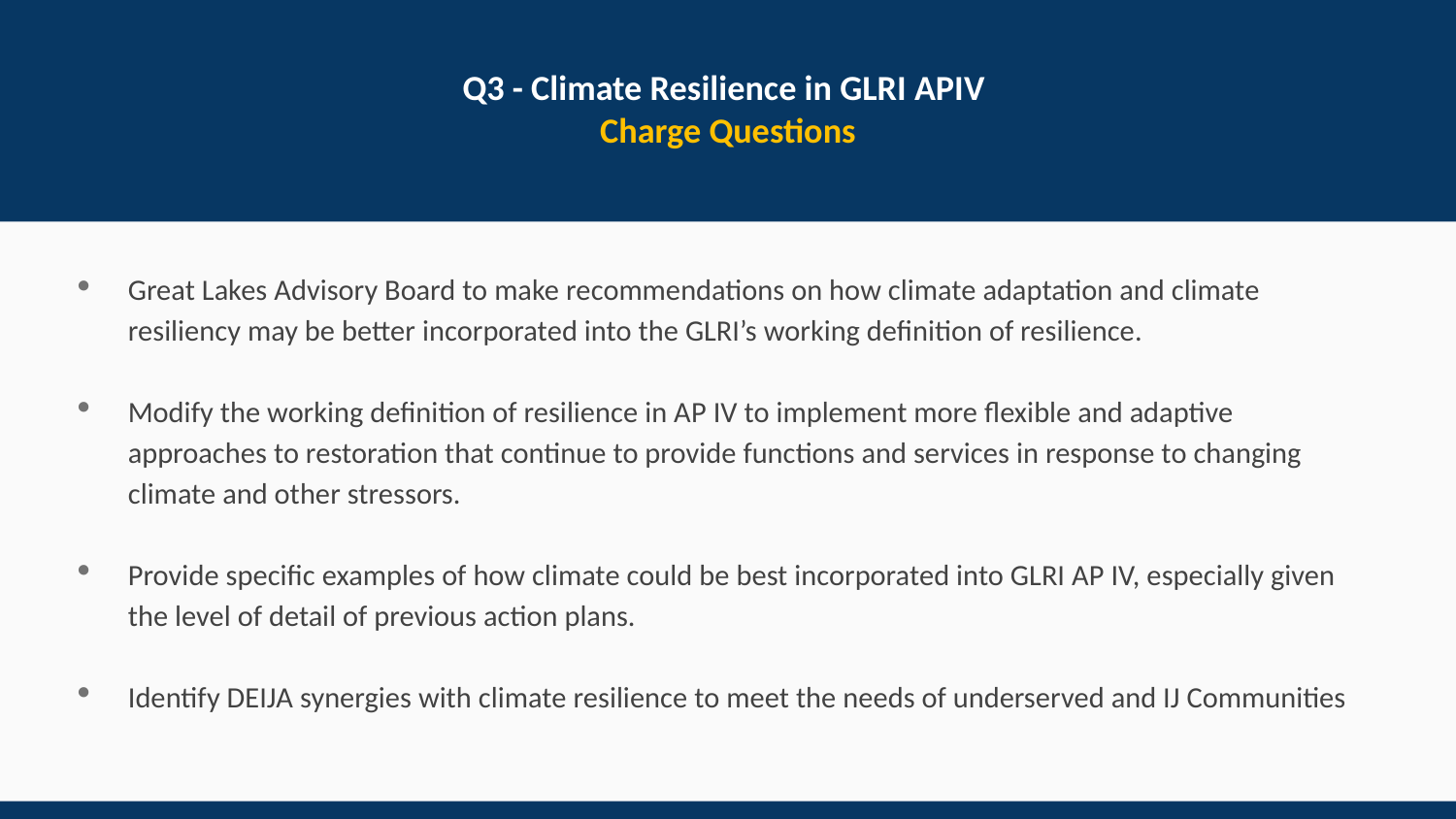

# Q3 - Climate Resilience in GLRI APIV Charge Questions
Great Lakes Advisory Board to make recommendations on how climate adaptation and climate resiliency may be better incorporated into the GLRI’s working definition of resilience.

Modify the working definition of resilience in AP IV to implement more flexible and adaptive approaches to restoration that continue to provide functions and services in response to changing climate and other stressors.

Provide specific examples of how climate could be best incorporated into GLRI AP IV, especially given the level of detail of previous action plans.

Identify DEIJA synergies with climate resilience to meet the needs of underserved and IJ Communities